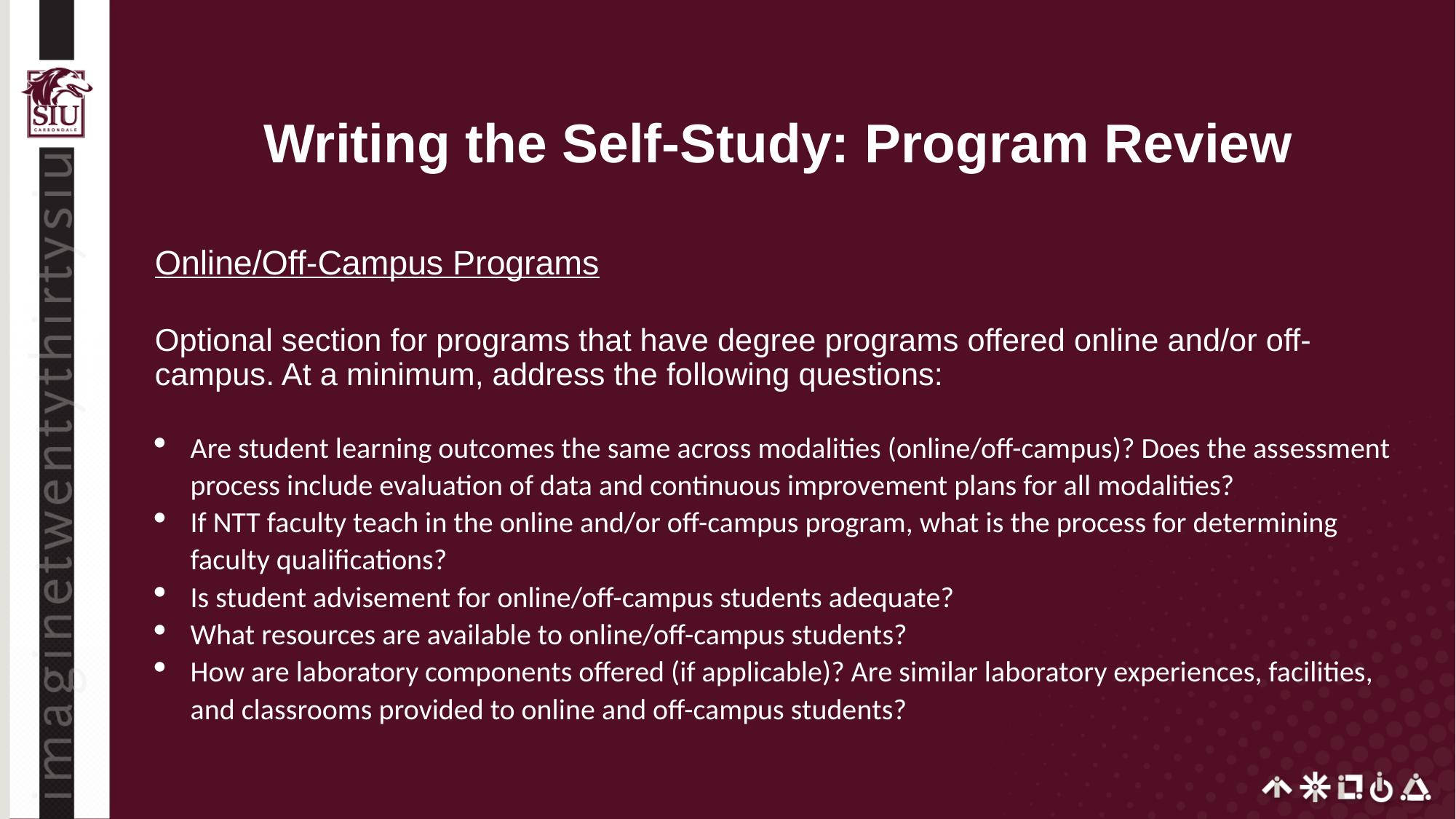

# Writing the Self-Study: Program Review
Online/Off-Campus Programs
Optional section for programs that have degree programs offered online and/or off-campus. At a minimum, address the following questions:
Are student learning outcomes the same across modalities (online/off-campus)? Does the assessment process include evaluation of data and continuous improvement plans for all modalities?
If NTT faculty teach in the online and/or off-campus program, what is the process for determining faculty qualifications?
Is student advisement for online/off-campus students adequate?
What resources are available to online/off-campus students?
How are laboratory components offered (if applicable)? Are similar laboratory experiences, facilities, and classrooms provided to online and off-campus students?